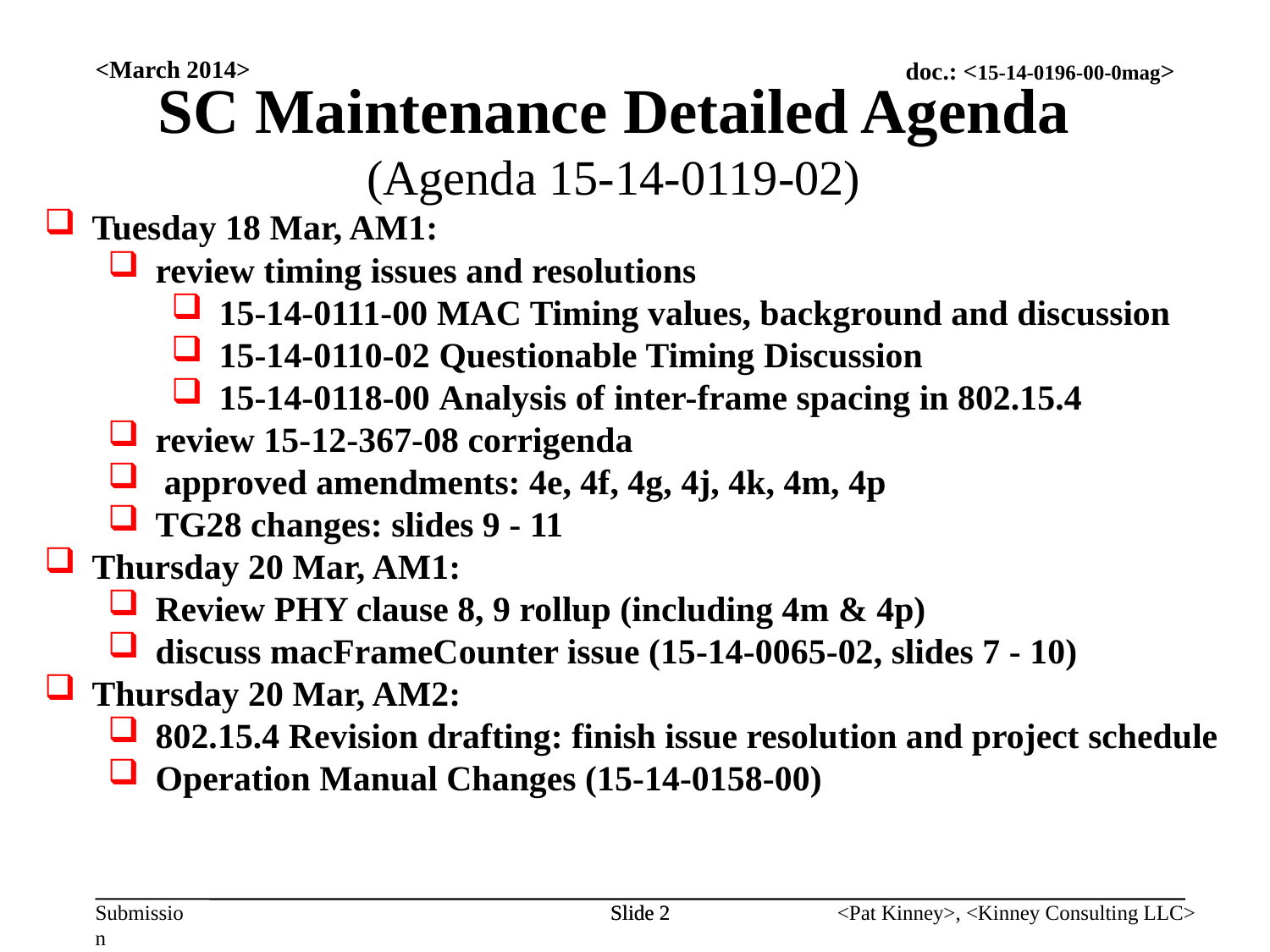

<March 2014>
SC Maintenance Detailed Agenda
(Agenda 15-14-0119-02)
Tuesday 18 Mar, AM1:
review timing issues and resolutions
15-14-0111-00 MAC Timing values, background and discussion
15-14-0110-02 Questionable Timing Discussion
15-14-0118-00 Analysis of inter-frame spacing in 802.15.4
review 15-12-367-08 corrigenda
 approved amendments: 4e, 4f, 4g, 4j, 4k, 4m, 4p
TG28 changes: slides 9 - 11
Thursday 20 Mar, AM1:
Review PHY clause 8, 9 rollup (including 4m & 4p)
discuss macFrameCounter issue (15-14-0065-02, slides 7 - 10)
Thursday 20 Mar, AM2:
802.15.4 Revision drafting: finish issue resolution and project schedule
Operation Manual Changes (15-14-0158-00)
Slide 2
Slide 2
<Pat Kinney>, <Kinney Consulting LLC>